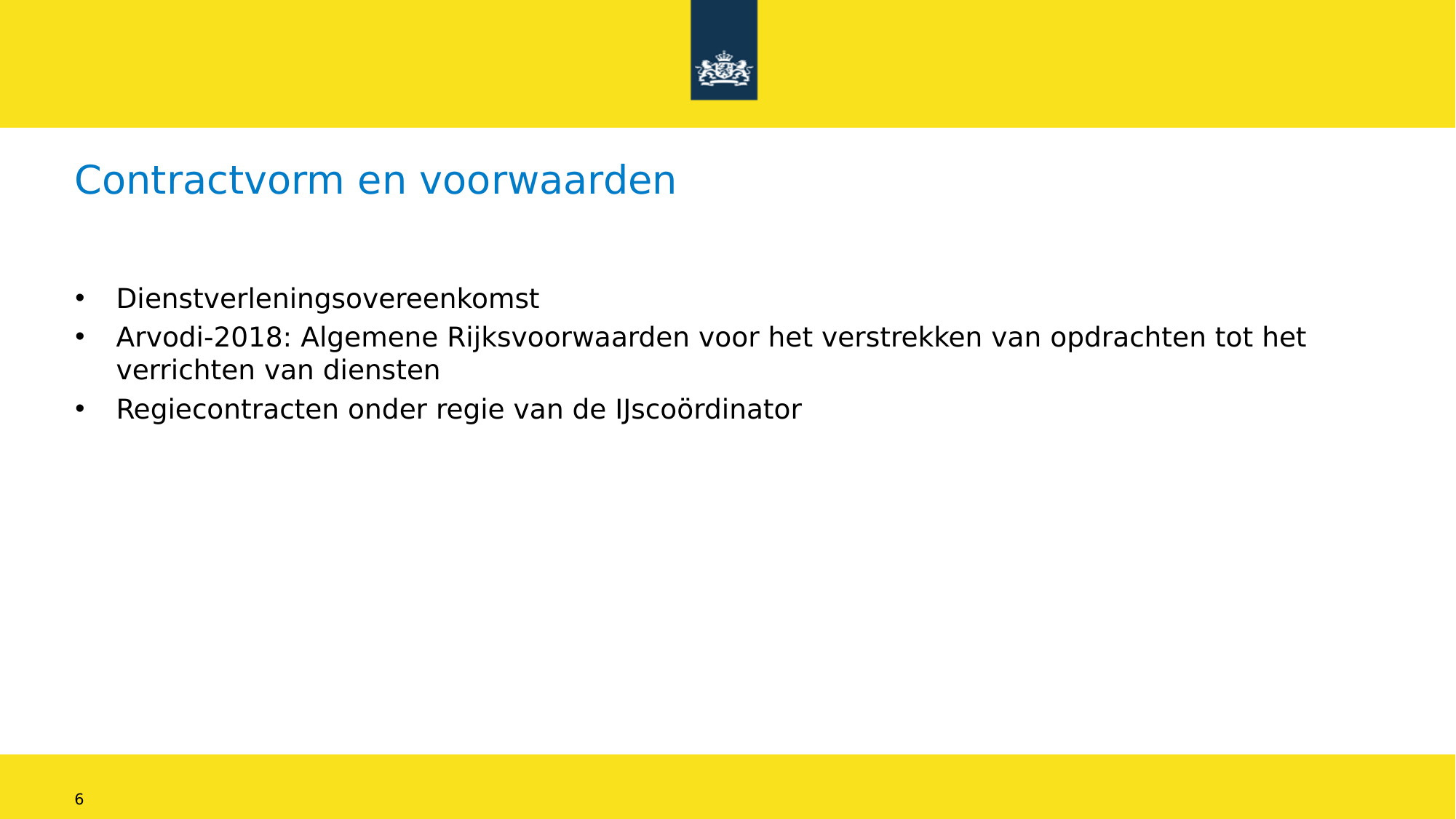

6
# Contractvorm en voorwaarden
Dienstverleningsovereenkomst
Arvodi-2018: Algemene Rijksvoorwaarden voor het verstrekken van opdrachten tot het verrichten van diensten
Regiecontracten onder regie van de IJscoördinator